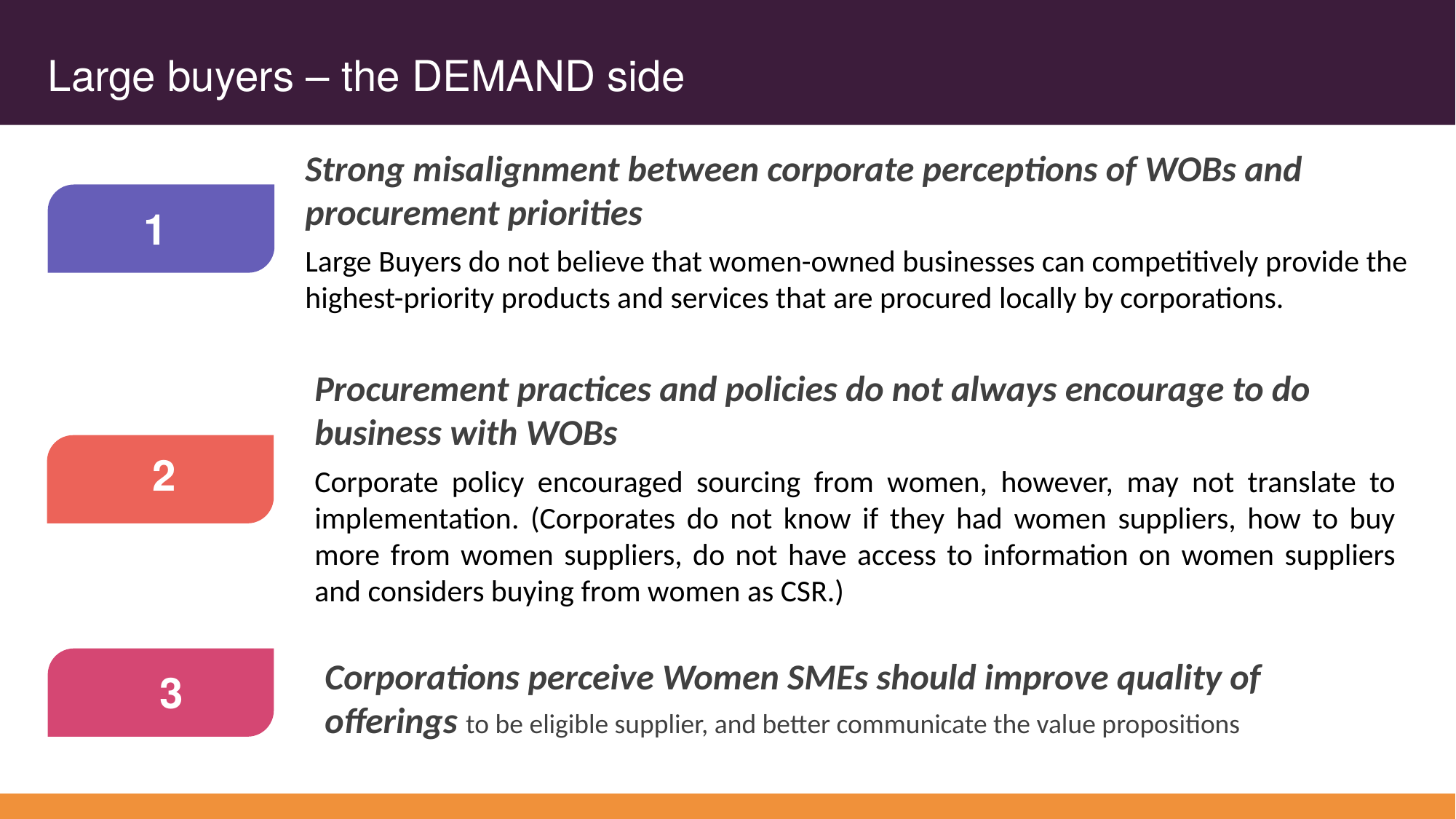

Large buyers – the DEMAND side
Strong misalignment between corporate perceptions of WOBs and procurement priorities
Large Buyers do not believe that women-owned businesses can competitively provide the highest-priority products and services that are procured locally by corporations.

1
Procurement practices and policies do not always encourage to do business with WOBs
Corporate policy encouraged sourcing from women, however, may not translate to implementation. (Corporates do not know if they had women suppliers, how to buy more from women suppliers, do not have access to information on women suppliers and considers buying from women as CSR.)

2
Corporations perceive Women SMEs should improve quality of offerings to be eligible supplier, and better communicate the value propositions

3